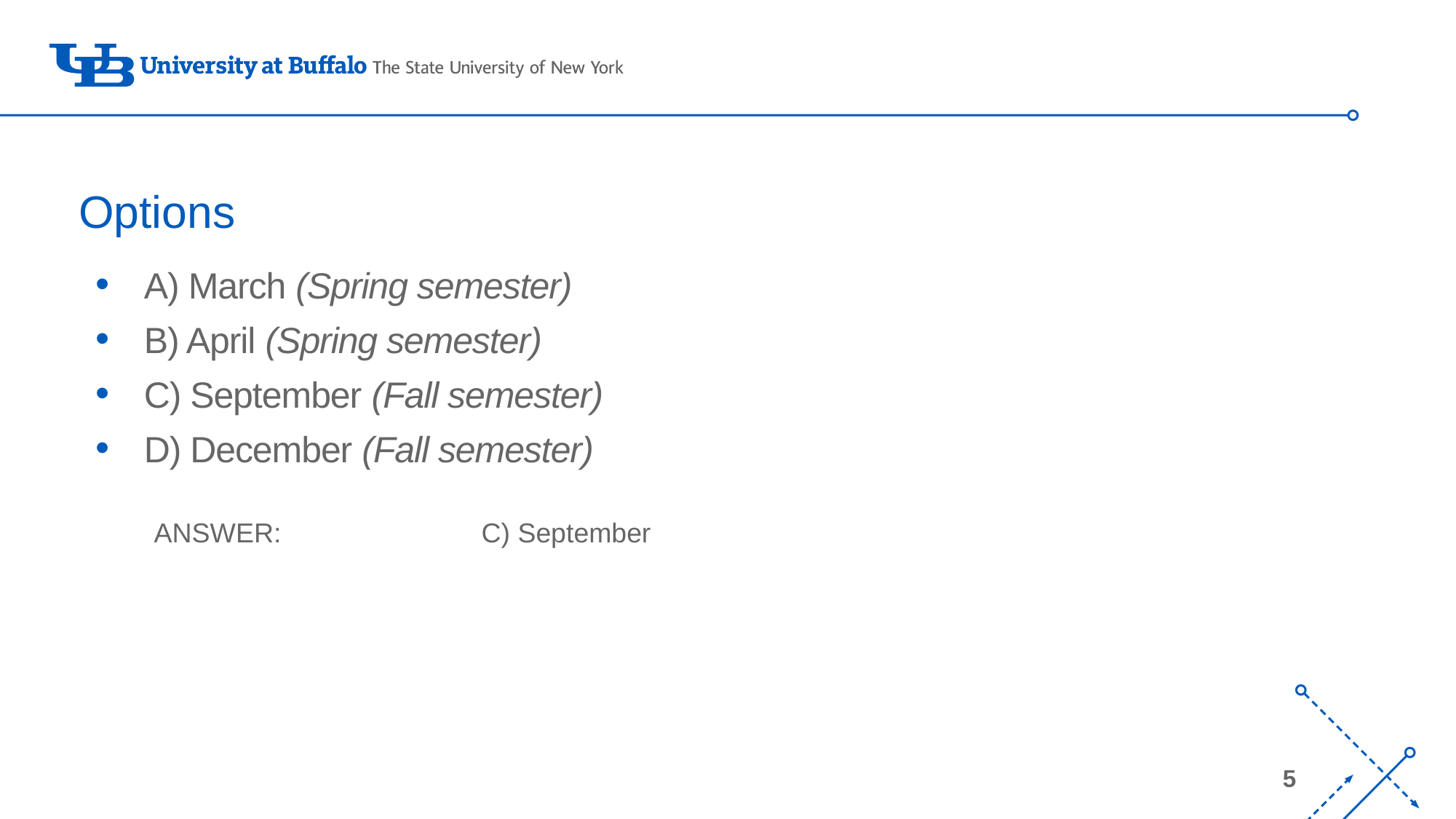

# Options
A) March (Spring semester)
B) April (Spring semester)
C) September (Fall semester)
D) December (Fall semester)
ANSWER: 		C) September